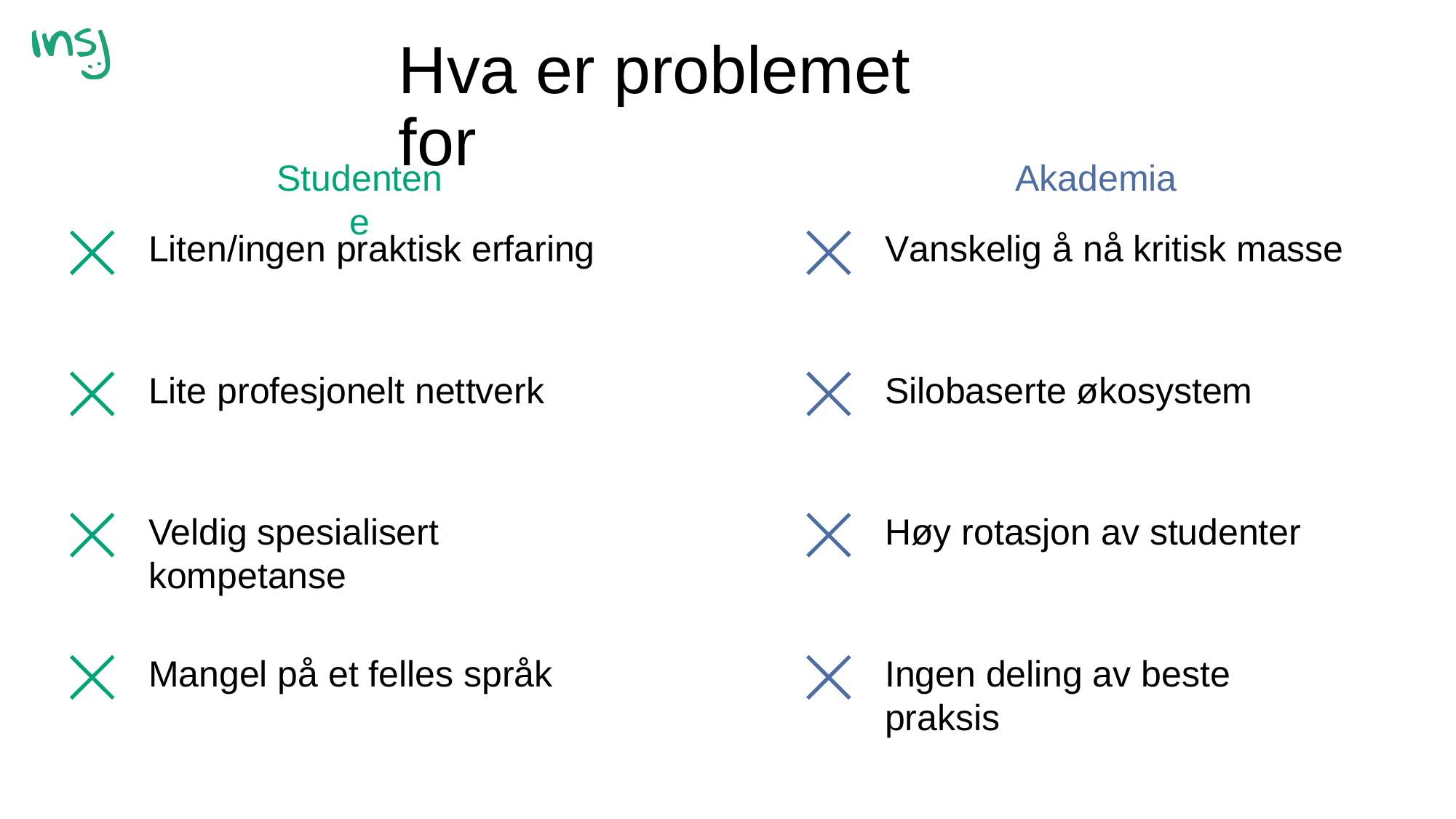

Hva er problemet for
Studentene
Akademia
Liten/ingen praktisk erfaring
Vanskelig å nå kritisk masse

Lite profesjonelt nettverk
Silobaserte økosystem

Veldig spesialisert kompetanse
Høy rotasjon av studenter

Mangel på et felles språk
Ingen deling av beste praksis